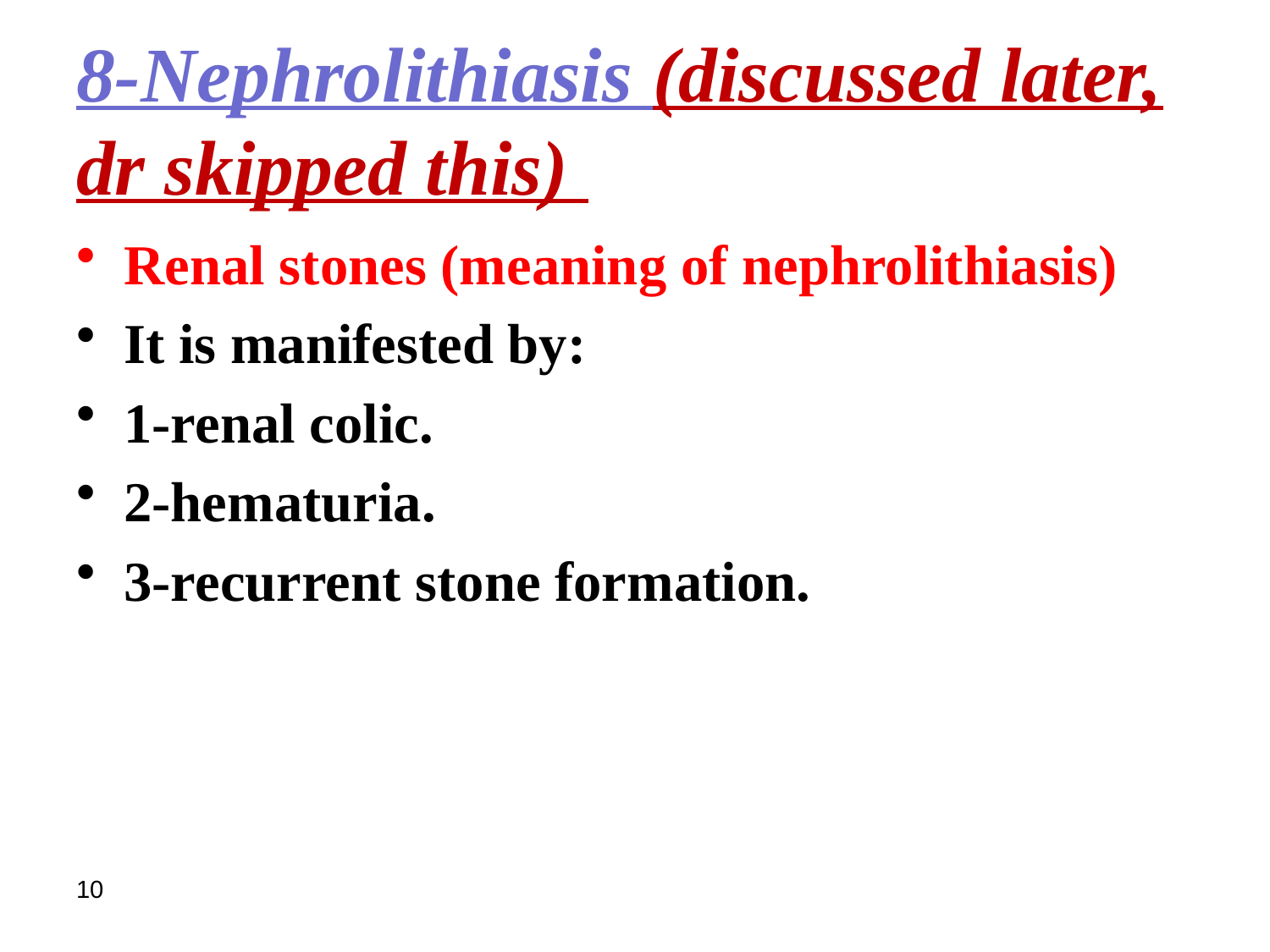

8-Nephrolithiasis (discussed later, dr skipped this)
Renal stones (meaning of nephrolithiasis)
It is manifested by:
1-renal colic.
2-hematuria.
3-recurrent stone formation.
10